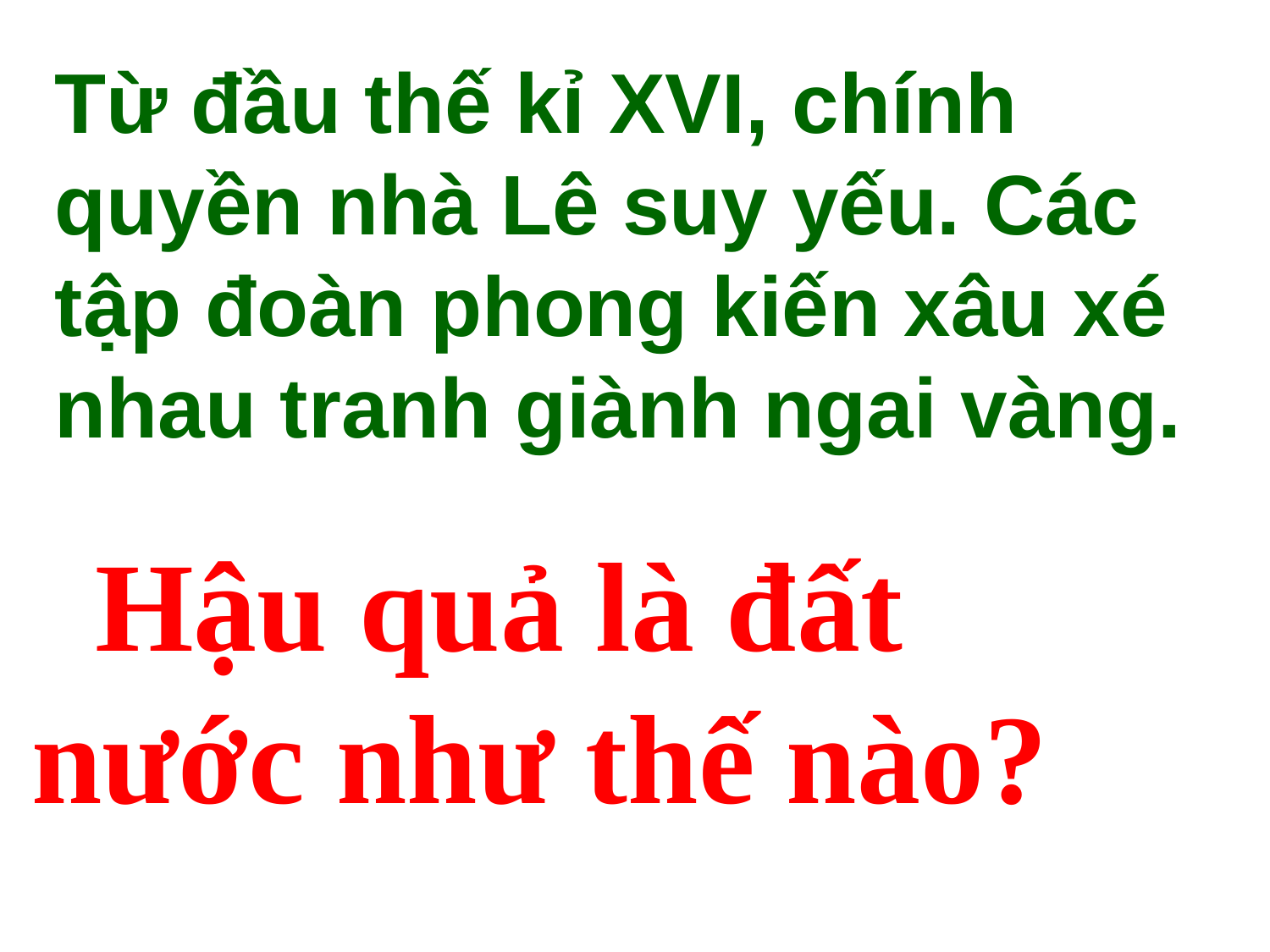

Từ đầu thế kỉ XVI, chính quyền nhà Lê suy yếu. Các tập đoàn phong kiến xâu xé nhau tranh giành ngai vàng.
  Hậu quả là đất nước như thế nào?